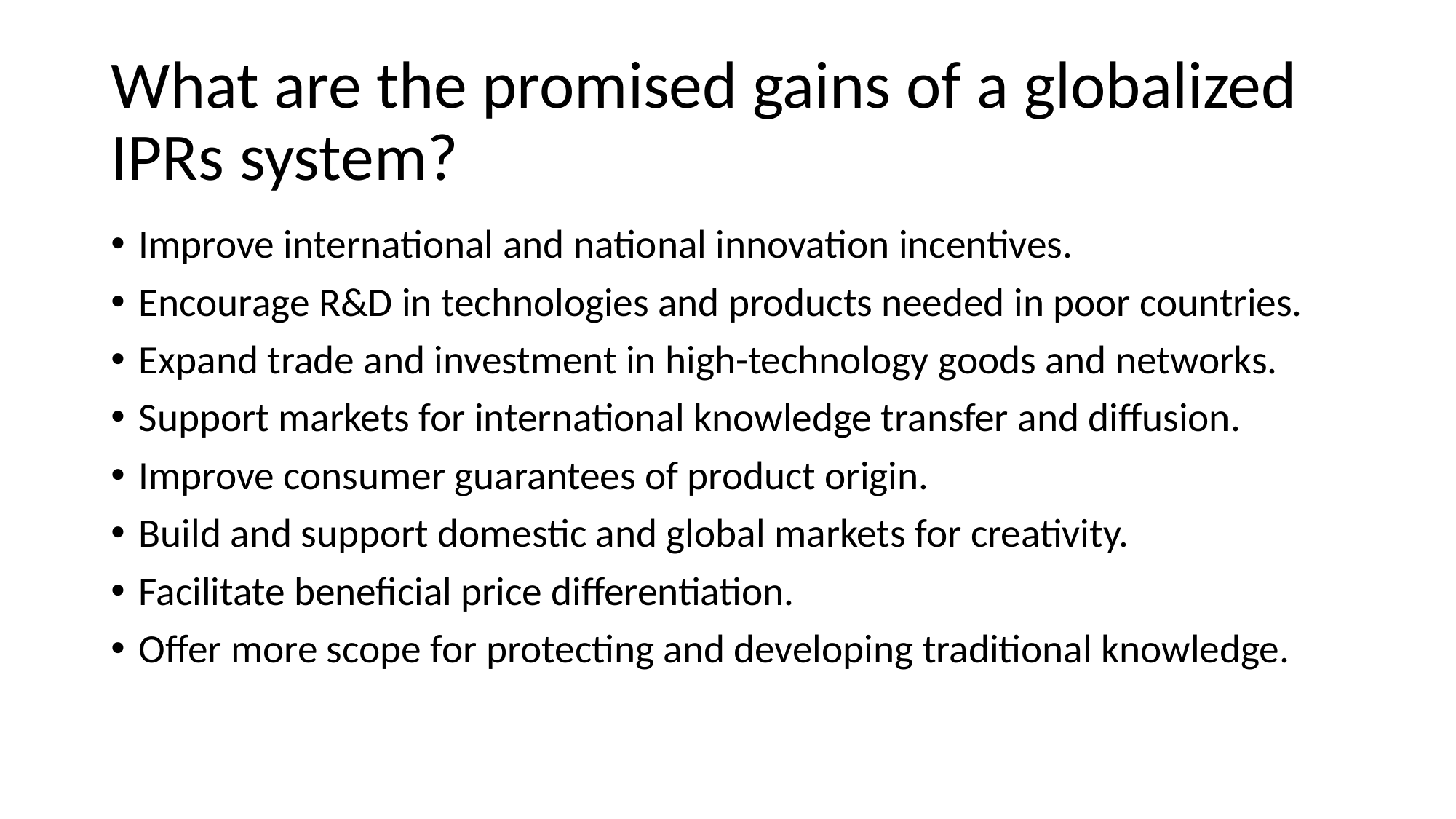

# What are the promised gains of a globalized IPRs system?
Improve international and national innovation incentives.
Encourage R&D in technologies and products needed in poor countries.
Expand trade and investment in high-technology goods and networks.
Support markets for international knowledge transfer and diffusion.
Improve consumer guarantees of product origin.
Build and support domestic and global markets for creativity.
Facilitate beneficial price differentiation.
Offer more scope for protecting and developing traditional knowledge.